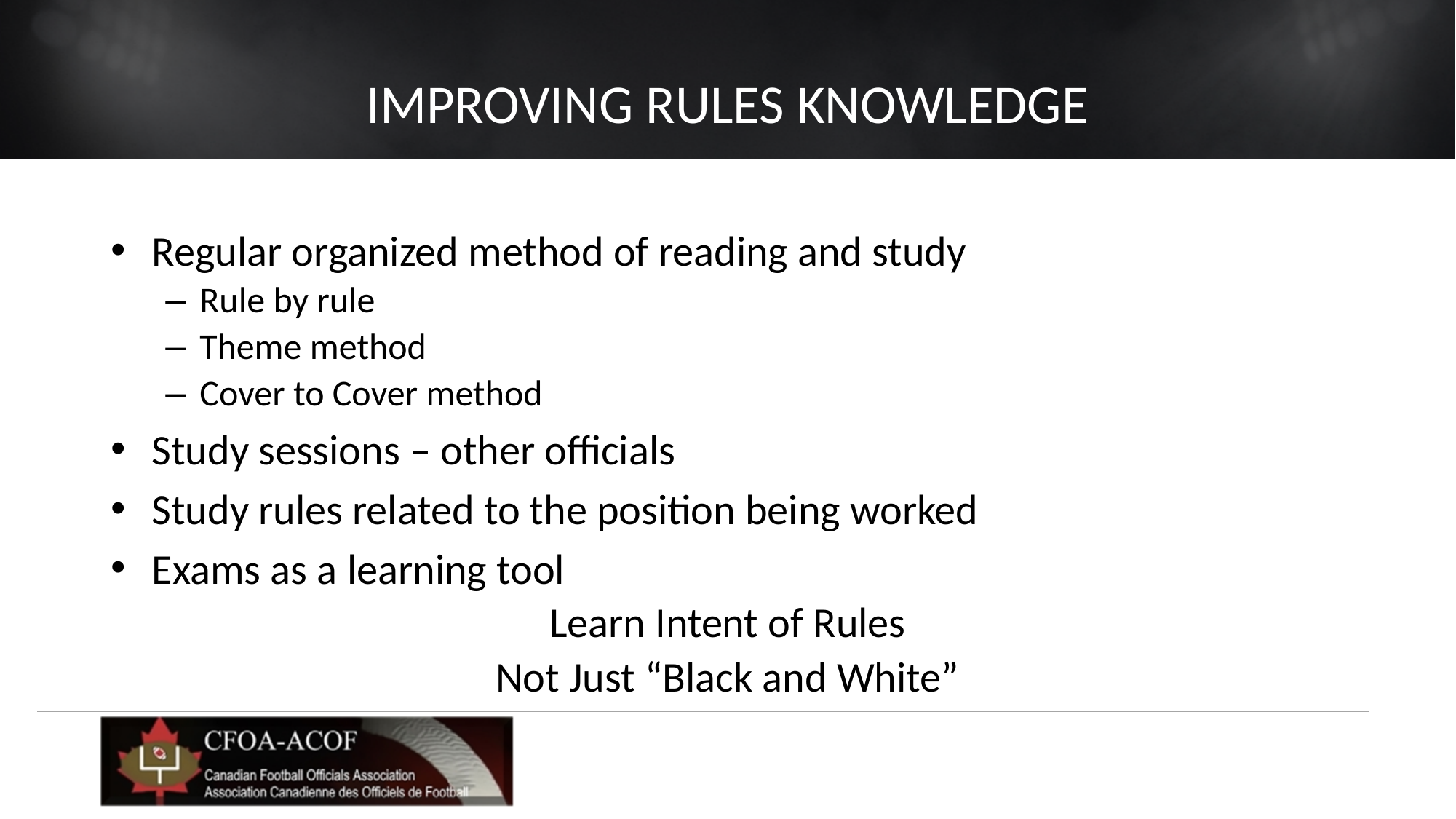

# Improving Rules Knowledge
Regular organized method of reading and study
Rule by rule
Theme method
Cover to Cover method
Study sessions – other officials
Study rules related to the position being worked
Exams as a learning tool
Learn Intent of Rules
Not Just “Black and White”